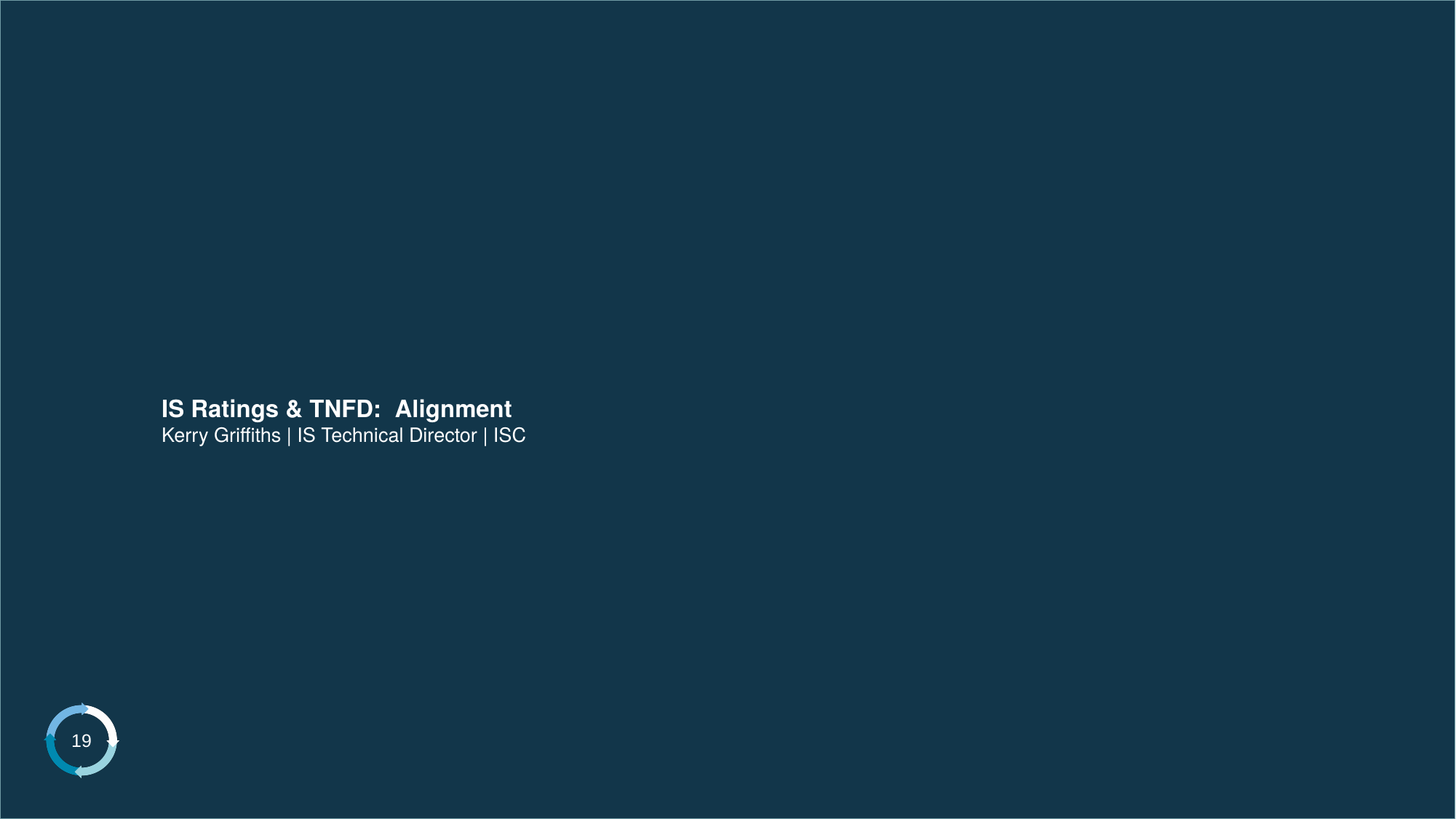

# IS Ratings & TNFD:  Alignment Kerry Griffiths | IS Technical Director | ISC